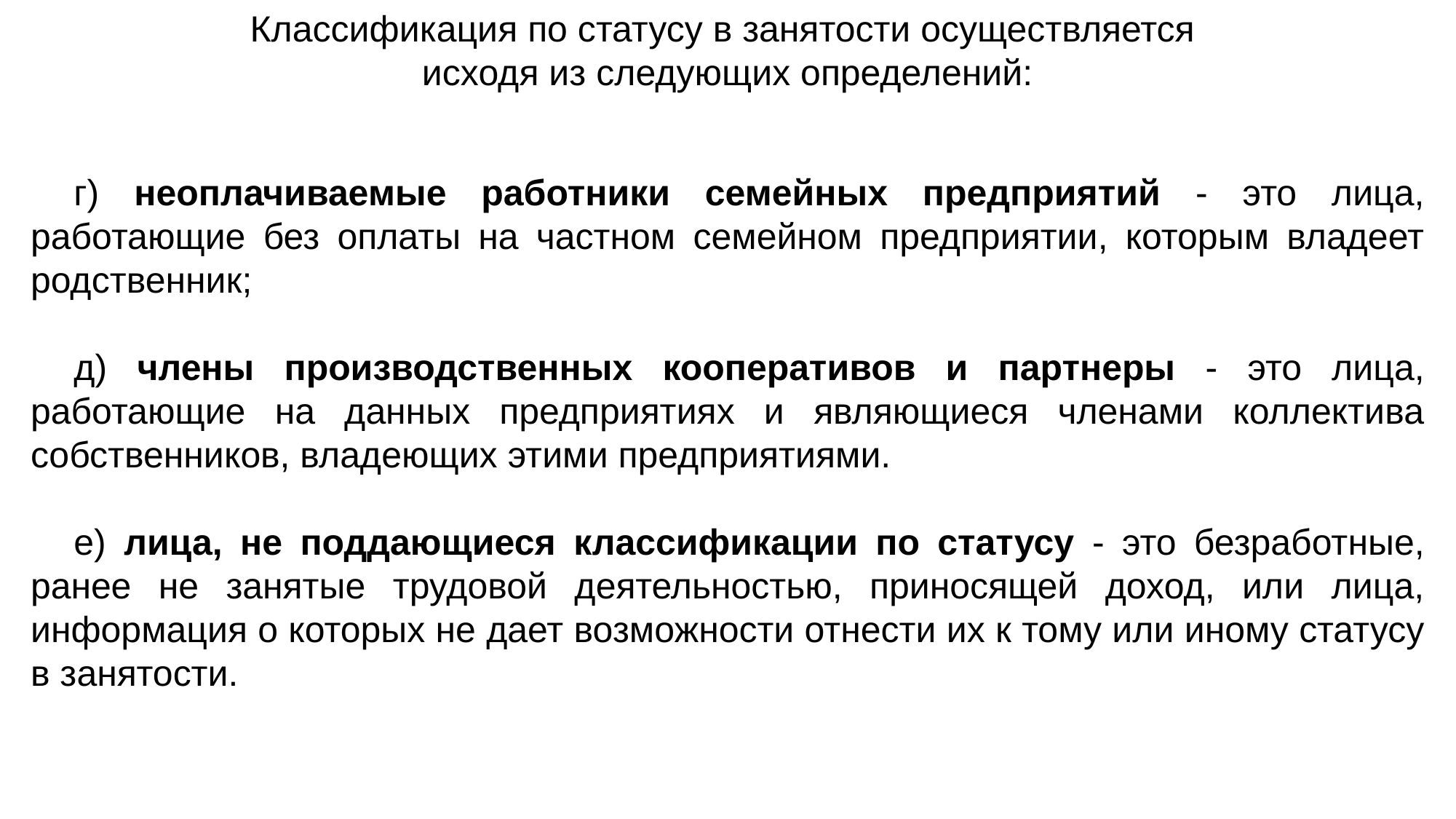

Классификация по статусу в занятости осуществляется
исходя из следующих определений:
г) неоплачиваемые работники семейных предприятий - это лица, работающие без оплаты на частном семейном предприятии, которым владеет родственник;

д) члены производственных кооперативов и партнеры - это лица, работающие на данных предприятиях и являющиеся членами коллектива собственников, владеющих этими предприятиями.

е) лица, не поддающиеся классификации по статусу - это безработные, ранее не занятые трудовой деятельностью, приносящей доход, или лица, информация о которых не дает возможности отнести их к тому или иному статусу в занятости.